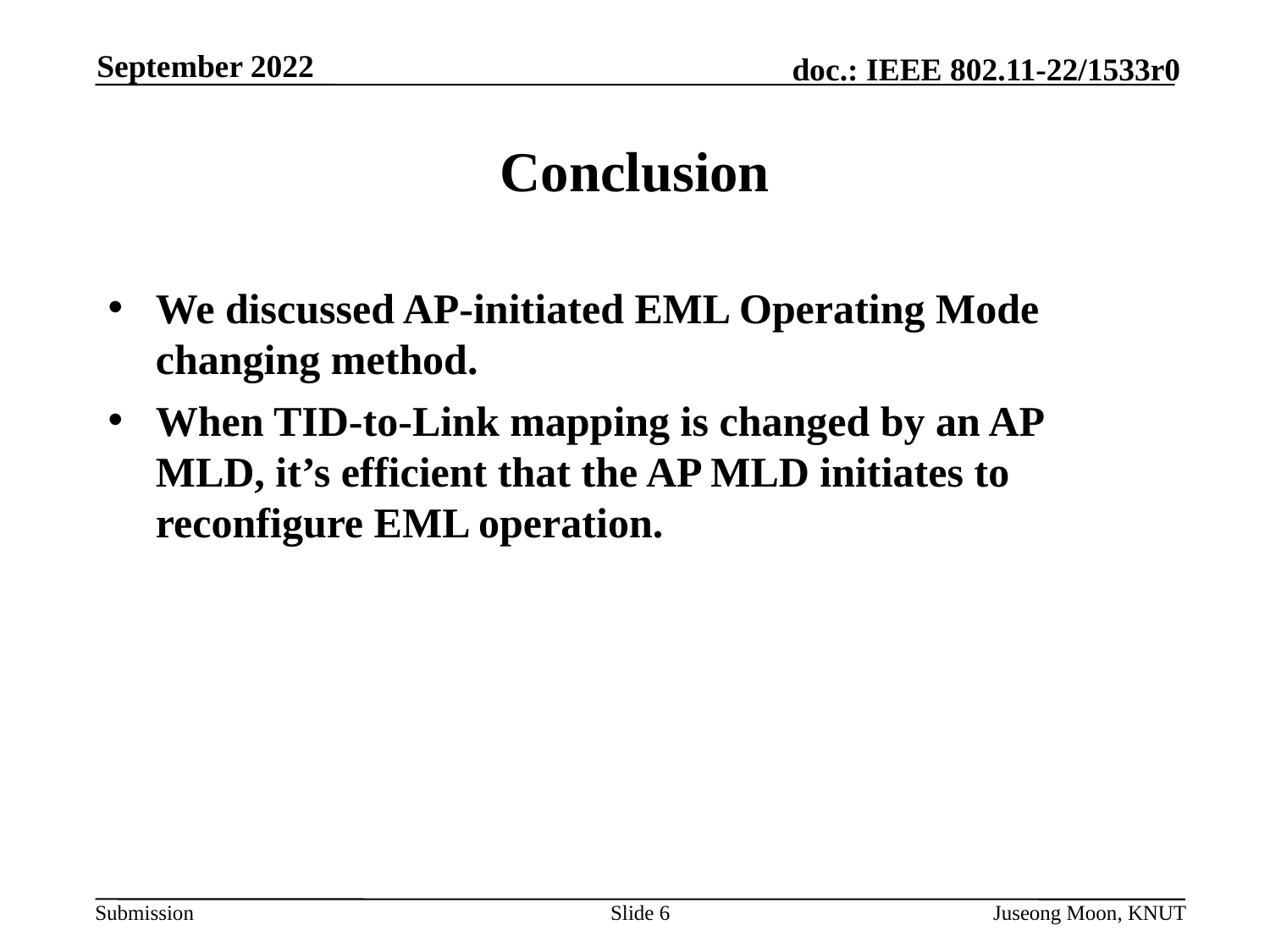

September 2022
# Conclusion
We discussed AP-initiated EML Operating Mode changing method.
When TID-to-Link mapping is changed by an AP MLD, it’s efficient that the AP MLD initiates to reconfigure EML operation.
Slide 6
Juseong Moon, KNUT